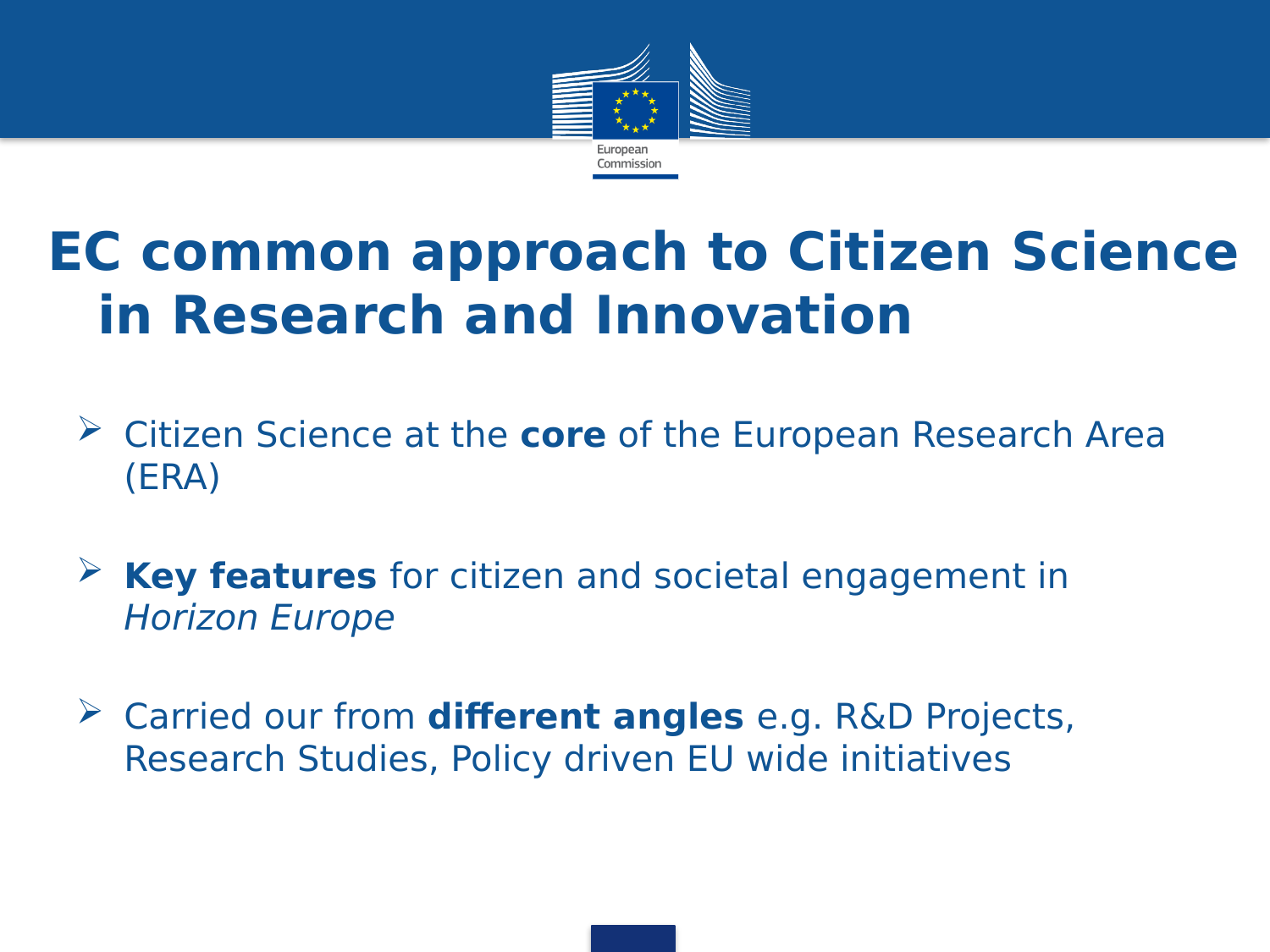

# EC common approach to Citizen Science in Research and Innovation

Citizen Science at the core of the European Research Area (ERA)

Key features for citizen and societal engagement in Horizon Europe

Carried our from different angles e.g. R&D Projects, Research Studies, Policy driven EU wide initiatives